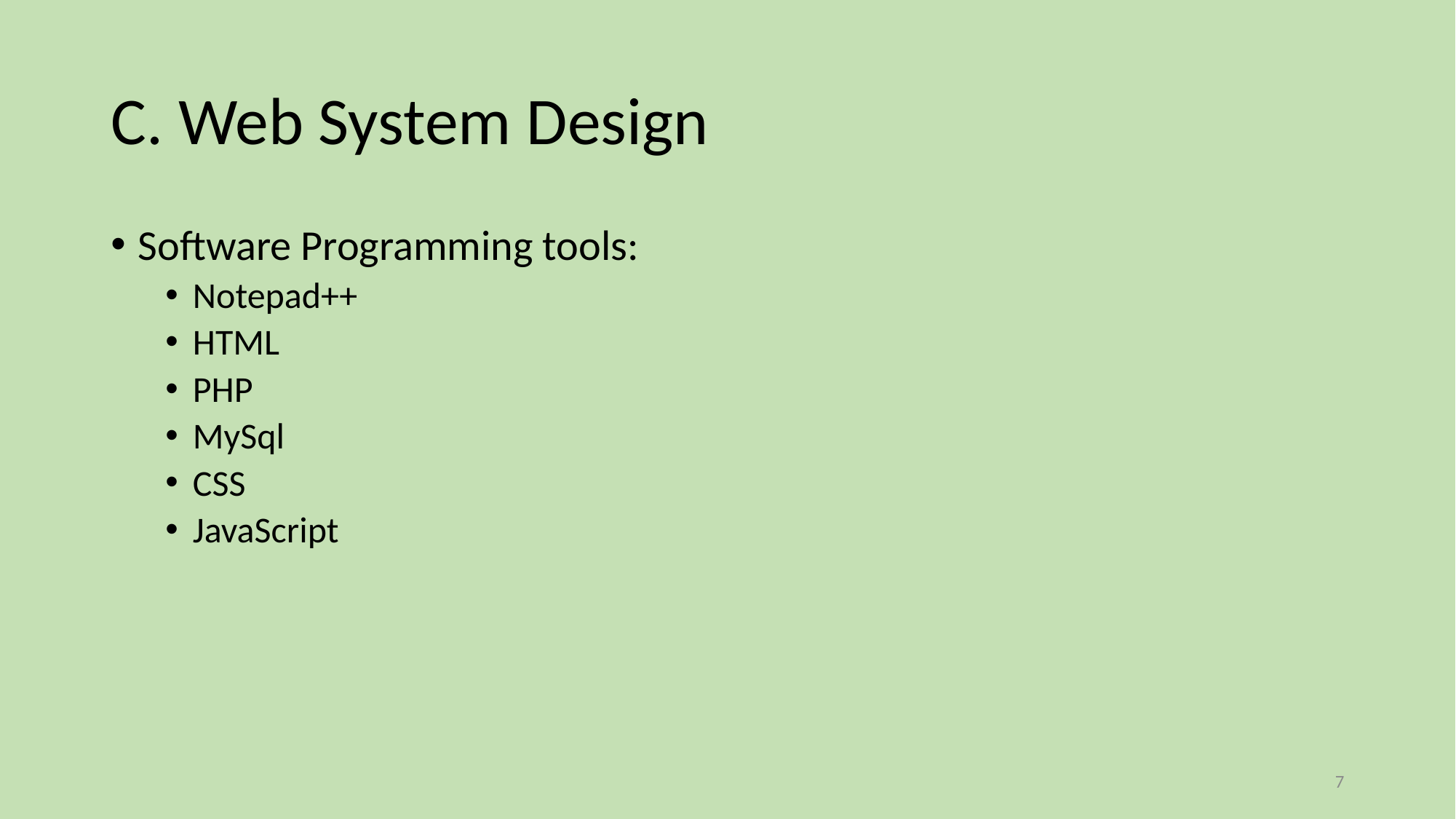

# C. Web System Design
Software Programming tools:
Notepad++
HTML
PHP
MySql
CSS
JavaScript
7